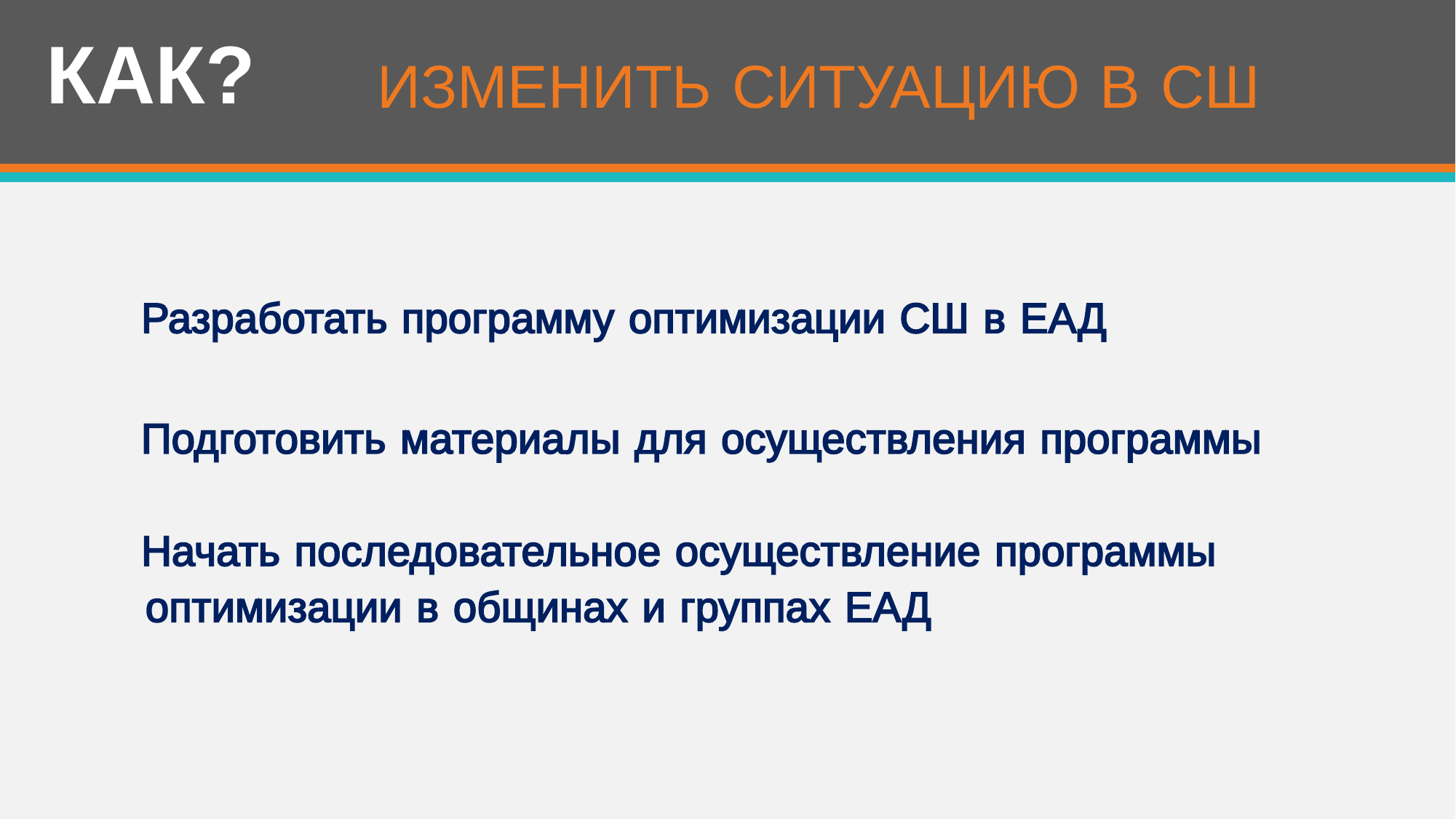

КАК?
# ИЗМЕНИТЬ СИТУАЦИЮ В СШ

  Разработать программу оптимизации СШ в ЕАД

  Подготовить материалы для осуществления программы

  Начать последовательное осуществление программы оптимизации в общинах и группах ЕАД